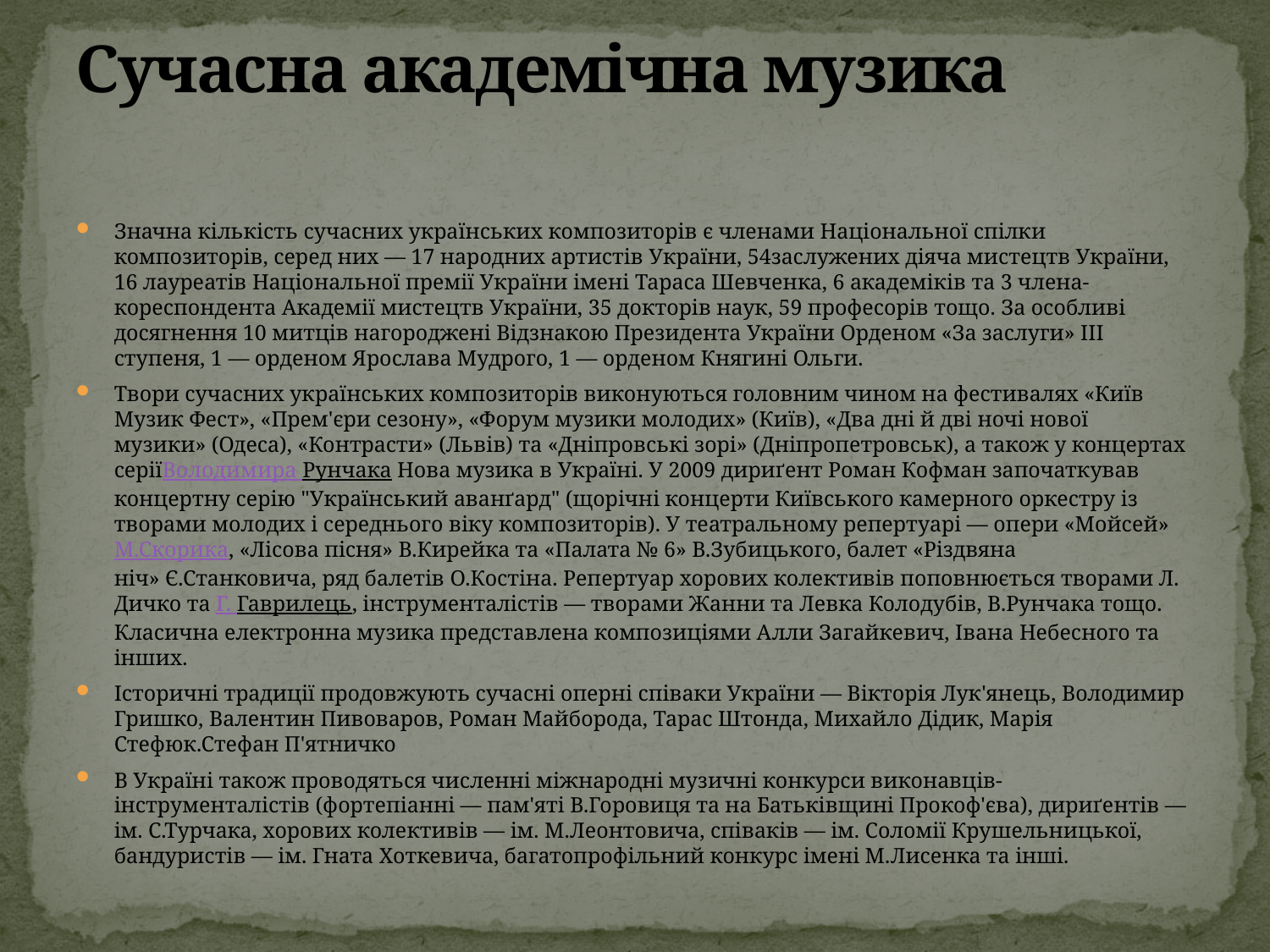

# Сучасна академічна музика
Значна кількість сучасних українських композиторів є членами Національної спілки композиторів, серед них — 17 народних артистів України, 54заслужених діяча мистецтв України, 16 лауреатів Національної премії України імені Тараса Шевченка, 6 академіків та 3 члена-кореспондента Академії мистецтв України, 35 докторів наук, 59 професорів тощо. За особливі досягнення 10 митців нагороджені Відзнакою Президента України Орденом «За заслуги» ІІІ ступеня, 1 — орденом Ярослава Мудрого, 1 — орденом Княгині Ольги.
Твори сучасних українських композиторів виконуються головним чином на фестивалях «Київ Музик Фест», «Прем'єри сезону», «Форум музики молодих» (Київ), «Два дні й дві ночі нової музики» (Одеса), «Контрасти» (Львів) та «Дніпровські зорі» (Дніпропетровськ), а також у концертах серіїВолодимира Рунчака Нова музика в Україні. У 2009 дириґент Роман Кофман започаткував концертну серію "Український аванґард" (щорічні концерти Київського камерного оркестру із творами молодих і середнього віку композиторів). У театральному репертуарі — опери «Мойсей»М.Скорика, «Лісова пісня» В.Кирейка та «Палата № 6» В.Зубицького, балет «Різдвяна ніч» Є.Станковича, ряд балетів О.Костіна. Репертуар хорових колективів поповнюється творами Л. Дичко та Г. Гаврилець, інструменталістів — творами Жанни та Левка Колодубів, В.Рунчака тощо. Класична електронна музика представлена композиціями Алли Загайкевич, Івана Небесного та інших.
Історичні традиції продовжують сучасні оперні співаки України — Вікторія Лук'янець, Володимир Гришко, Валентин Пивоваров, Роман Майборода, Тарас Штонда, Михайло Дідик, Марія Стефюк.Стефан П'ятничко
В Україні також проводяться численні міжнародні музичні конкурси виконавців-інструменталістів (фортепіанні — пам'яті В.Горовиця та на Батьківщині Прокоф'єва), дириґентів — ім. С.Турчака, хорових колективів — ім. М.Леонтовича, співаків — ім. Соломії Крушельницької, бандуристів — ім. Гната Хоткевича, багатопрофільний конкурс імені М.Лисенка та інші.